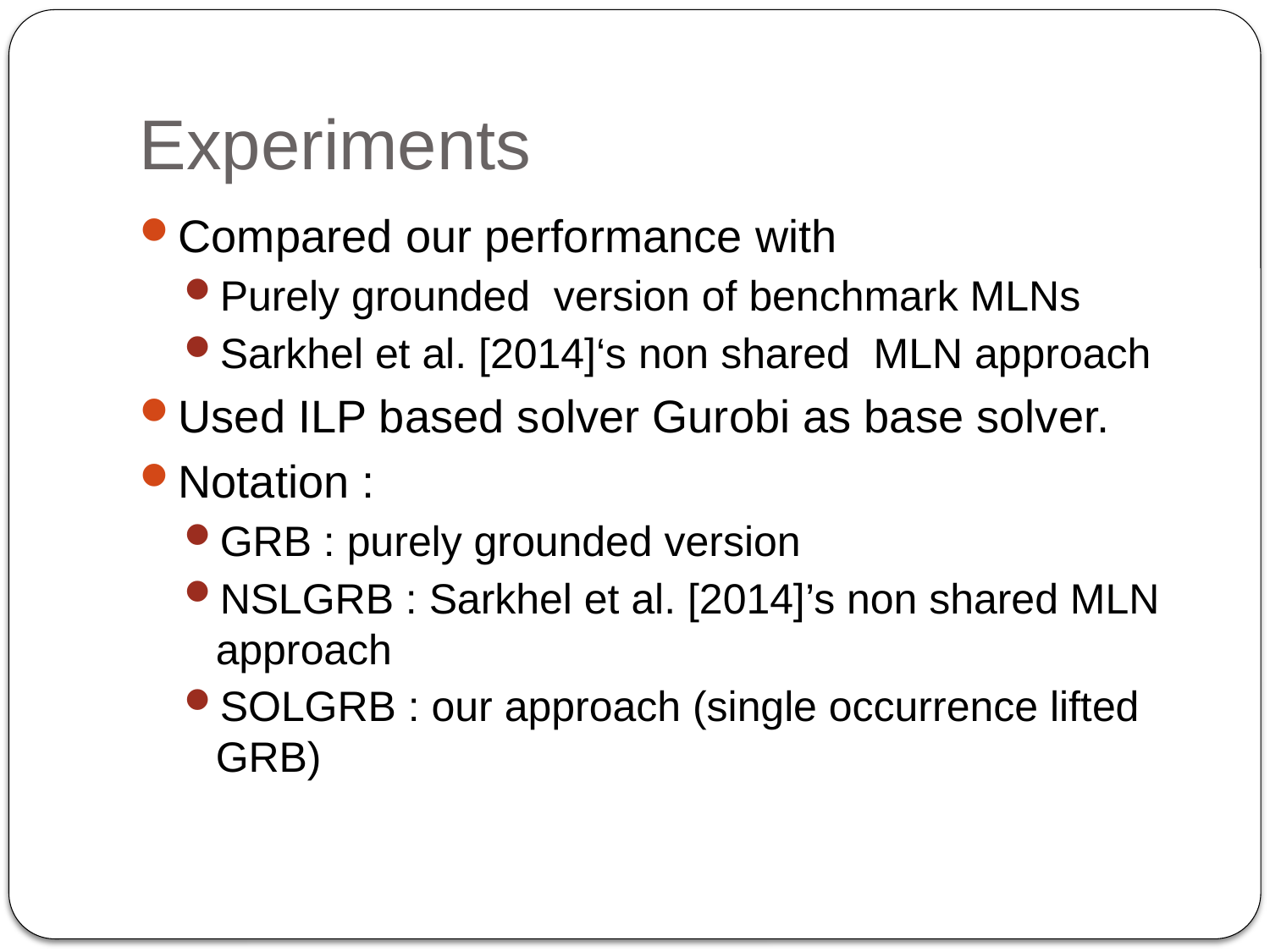

# Experiments
Compared our performance with
Purely grounded  version of benchmark MLNs
Sarkhel et al. [2014]‘s non shared  MLN approach
Used ILP based solver Gurobi as base solver.
Notation :
GRB : purely grounded version
NSLGRB : Sarkhel et al. [2014]’s non shared MLN approach
SOLGRB : our approach (single occurrence lifted GRB)